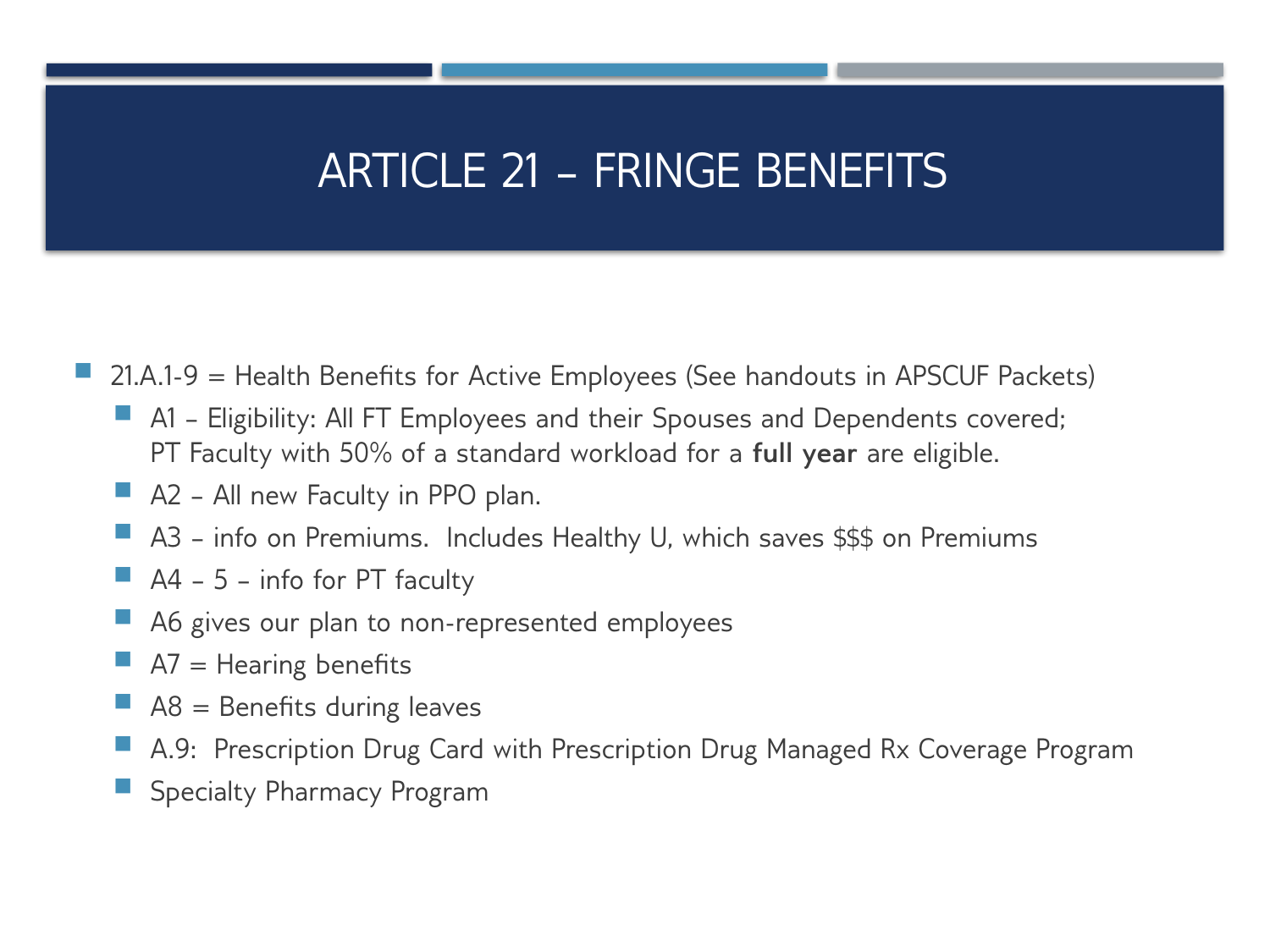

# Article 21 – Fringe benefits
21.A.1-9 = Health Benefits for Active Employees (See handouts in APSCUF Packets)
A1 – Eligibility: All FT Employees and their Spouses and Dependents covered;
PT Faculty with 50% of a standard workload for a full year are eligible.
A2 – All new Faculty in PPO plan.
A3 – info on Premiums.  Includes Healthy U, which saves $$$ on Premiums
A4 – 5 – info for PT faculty
A6 gives our plan to non-represented employees
A7 = Hearing benefits
A8 = Benefits during leaves
A.9:  Prescription Drug Card with Prescription Drug Managed Rx Coverage Program
Specialty Pharmacy Program